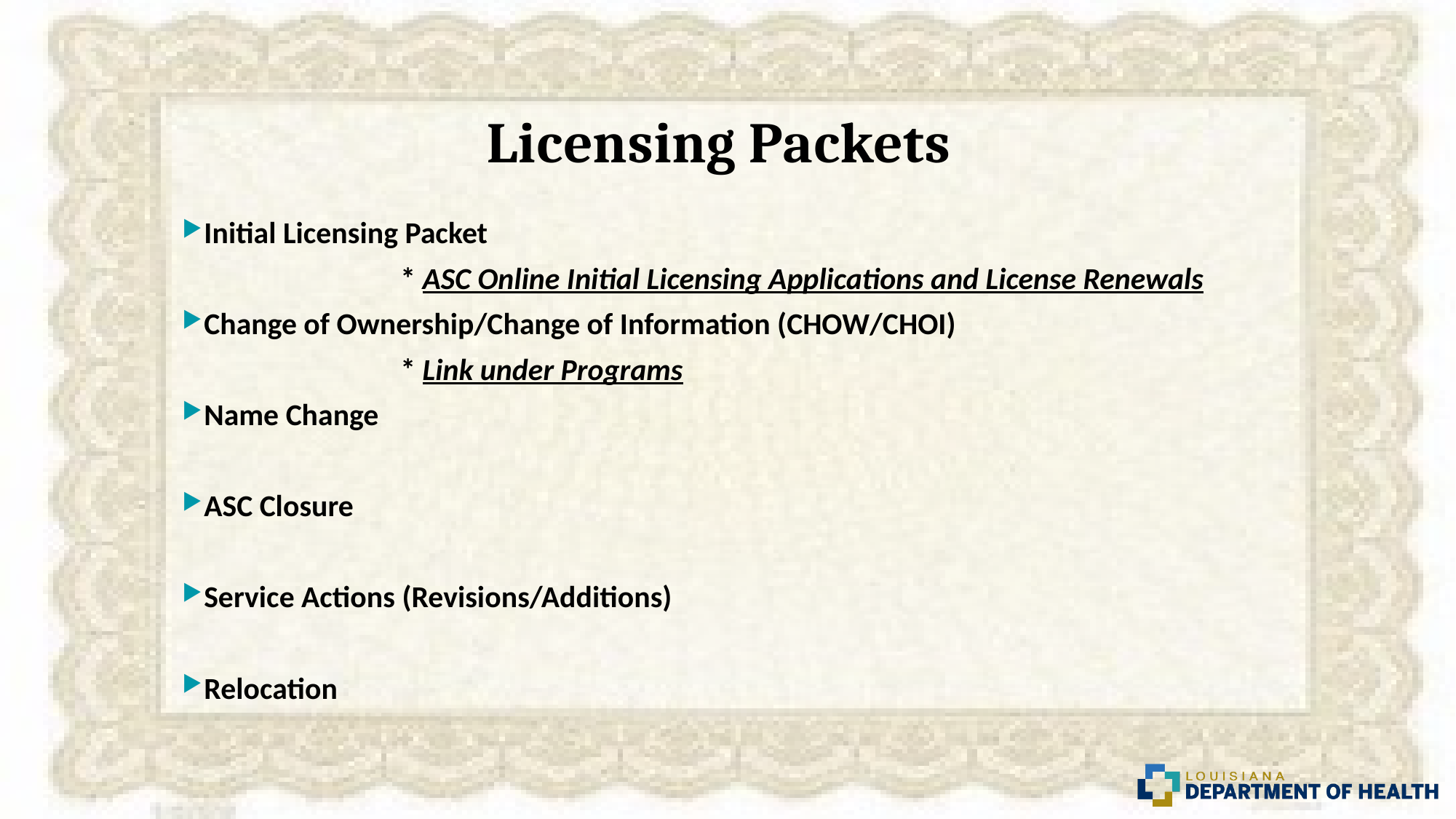

# Licensing Packets
Initial Licensing Packet
 		* ASC Online Initial Licensing Applications and License Renewals
Change of Ownership/Change of Information (CHOW/CHOI)
		* Link under Programs
Name Change

ASC Closure

Service Actions (Revisions/Additions)

Relocation